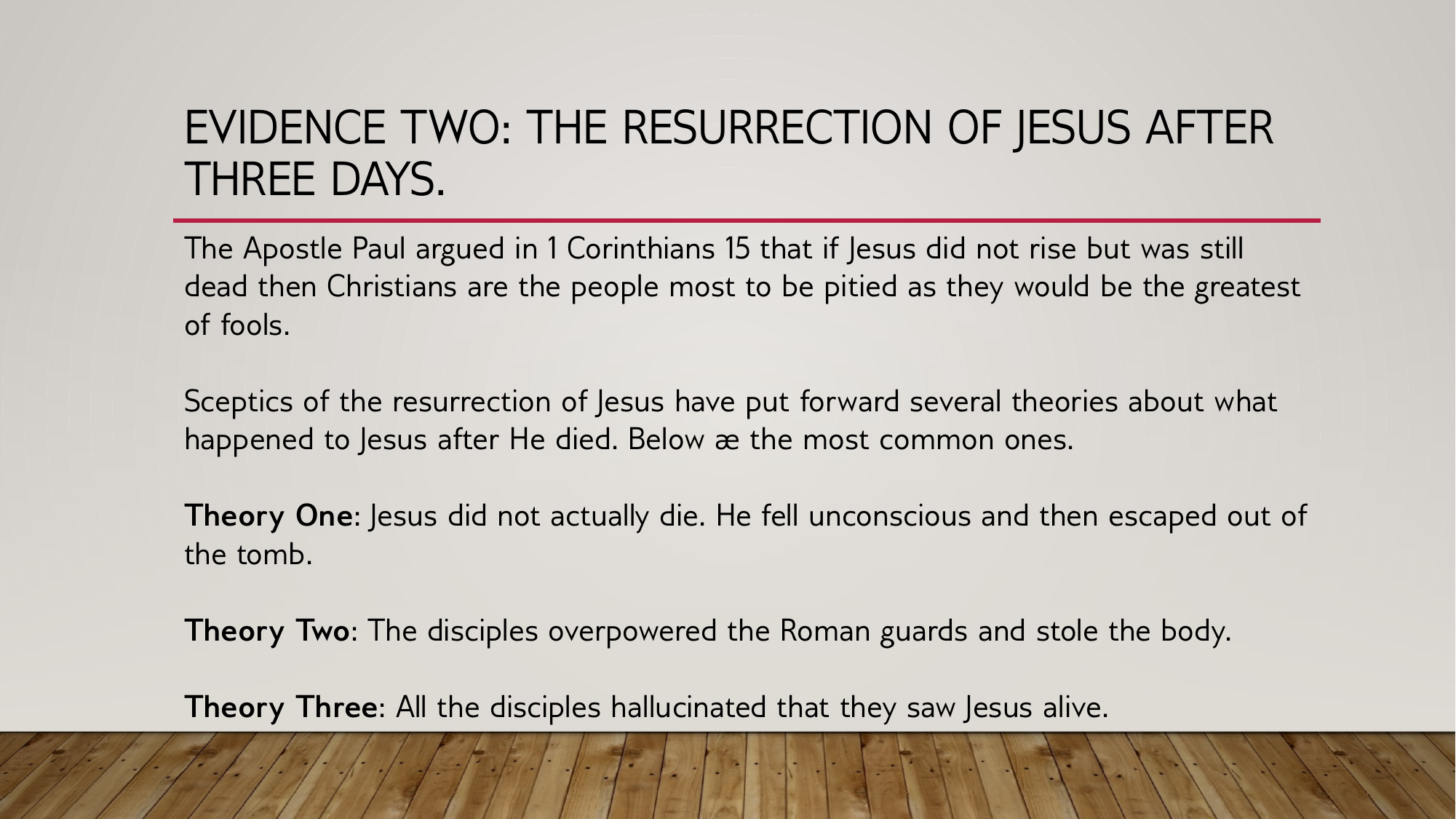

# Evidence two: the resurrection of jesus after three days.
The Apostle Paul argued in 1 Corinthians 15 that if Jesus did not rise but was still dead then Christians are the people most to be pitied as they would be the greatest of fools.

Sceptics of the resurrection of Jesus have put forward several theories about what happened to Jesus after He died. Below ae the most common ones.

Theory One: Jesus did not actually die. He fell unconscious and then escaped out of the tomb.

Theory Two: The disciples overpowered the Roman guards and stole the body.

Theory Three: All the disciples hallucinated that they saw Jesus alive.